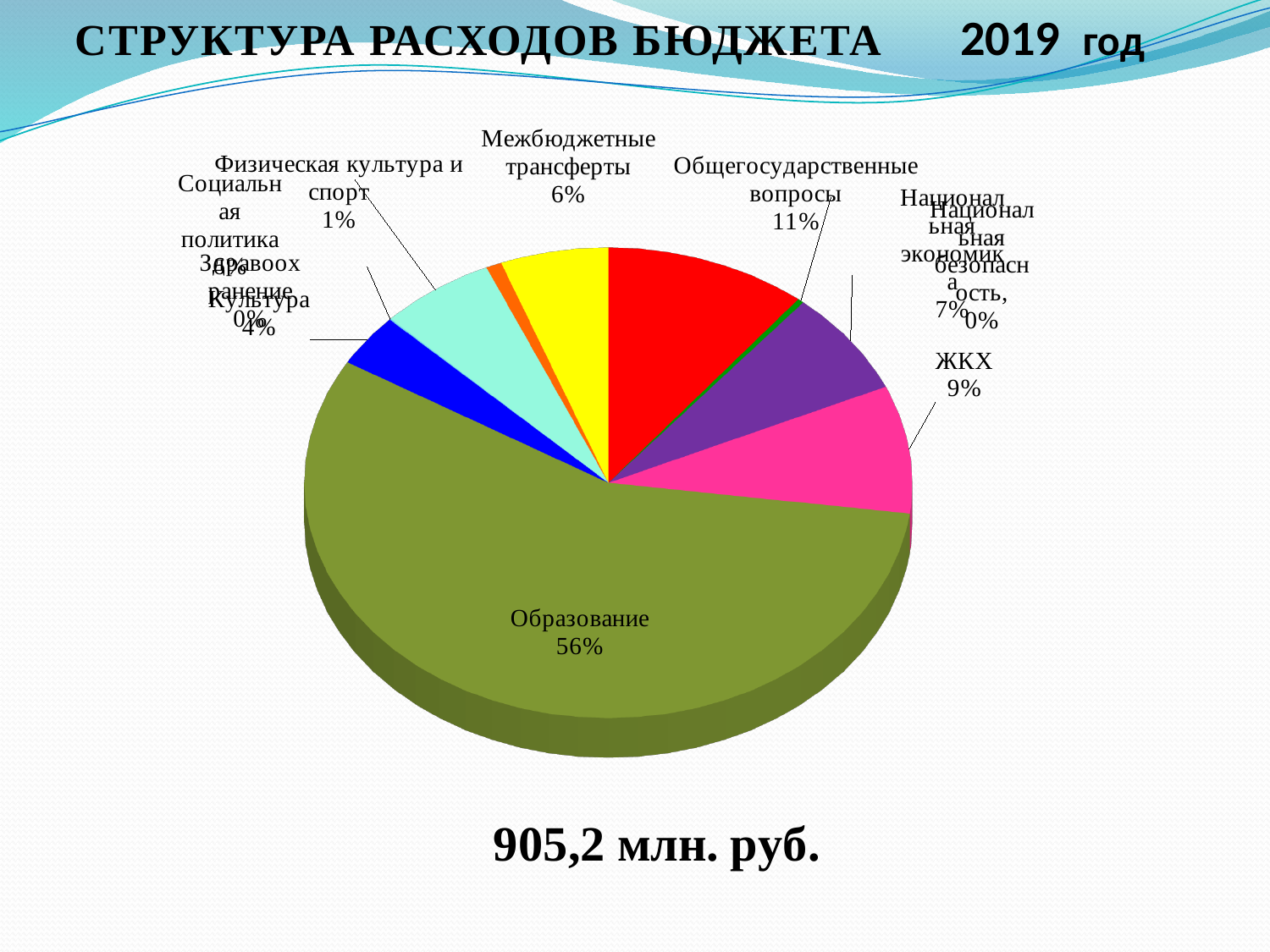

СТРУКТУРА РАСХОДОВ БЮДЖЕТА      2019  год

[unsupported chart]